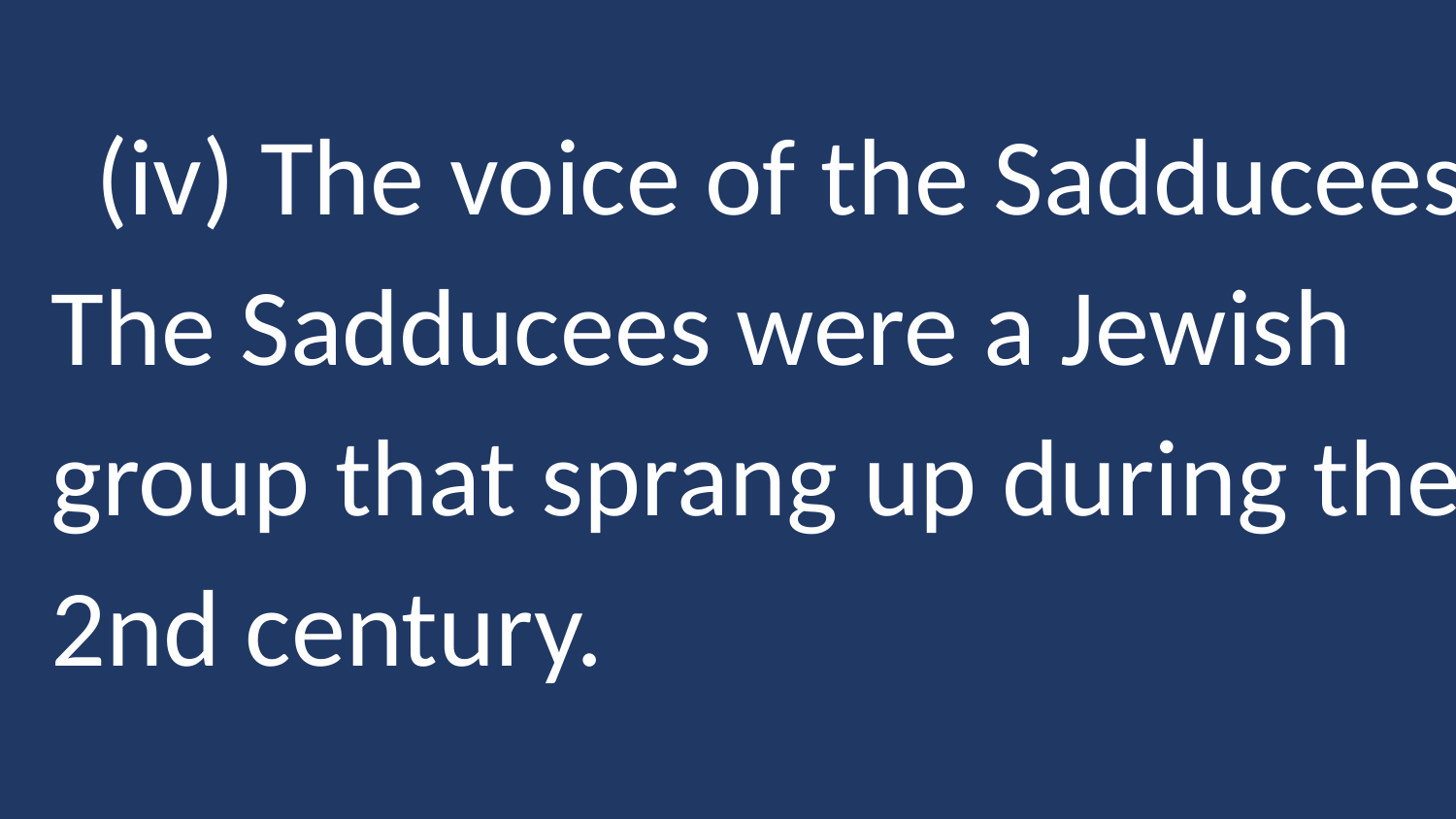

(iv) The voice of the Sadducees: The Sadducees were a Jewish group that sprang up during the 2nd century.